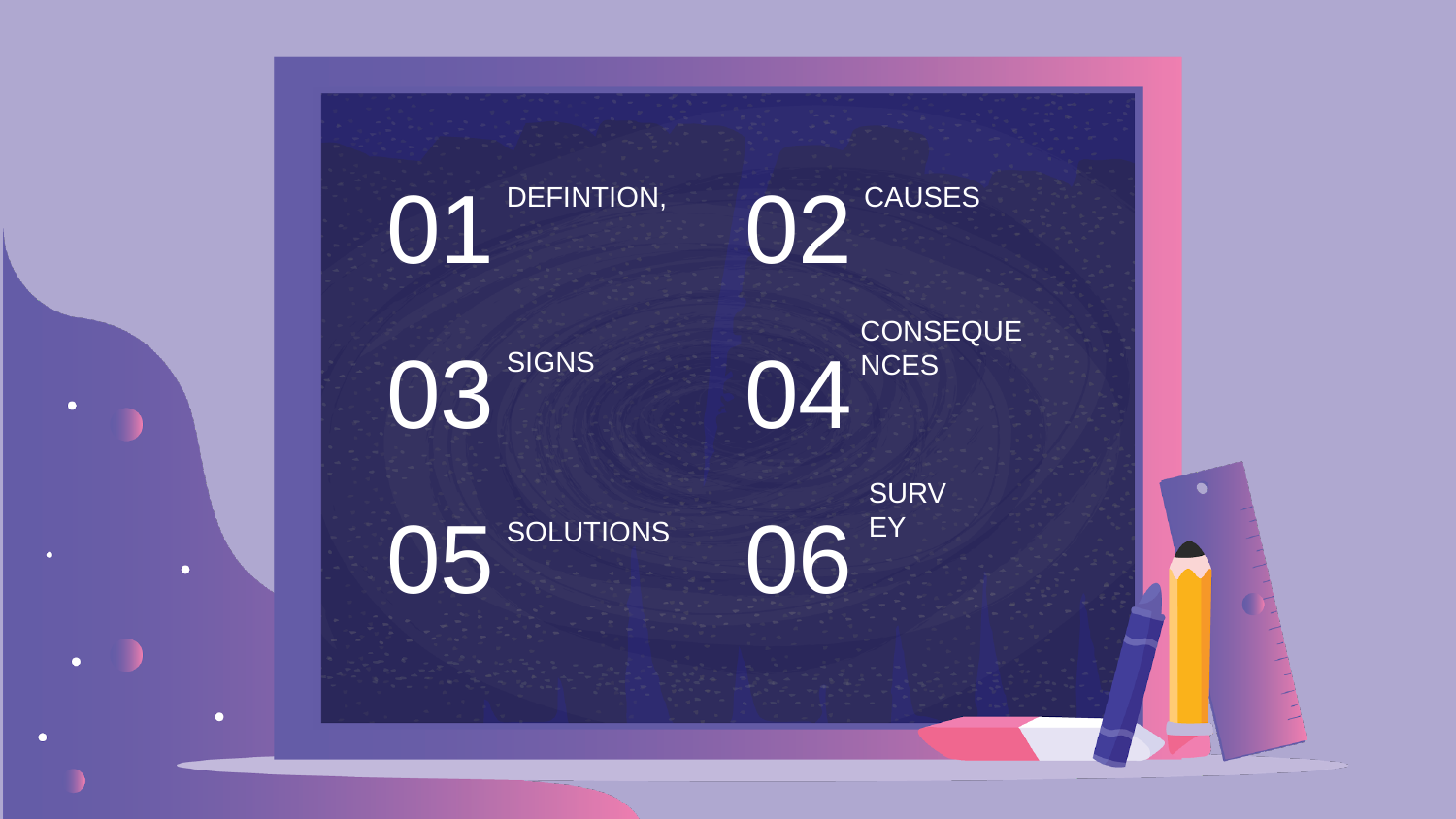

01
02
# DEFINTION,
CAUSES

03
04
SIGNS
CONSEQUENCES

05
06
SURVEY
SOLUTIONS